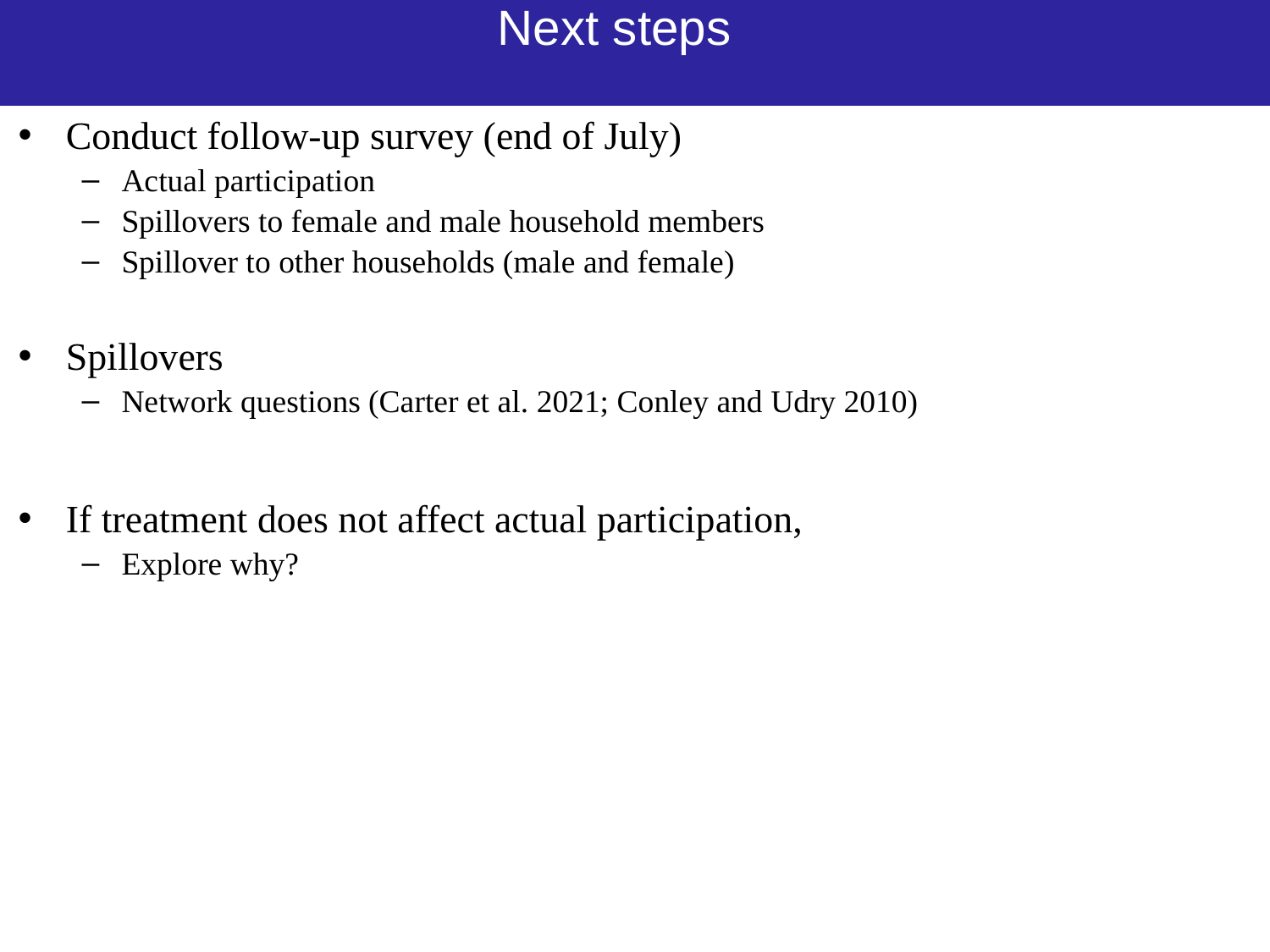

Next steps
Conduct follow-up survey (end of July)
Actual participation
Spillovers to female and male household members
Spillover to other households (male and female)

Spillovers
Network questions (Carter et al. 2021; Conley and Udry 2010)

If treatment does not affect actual participation,
Explore why?